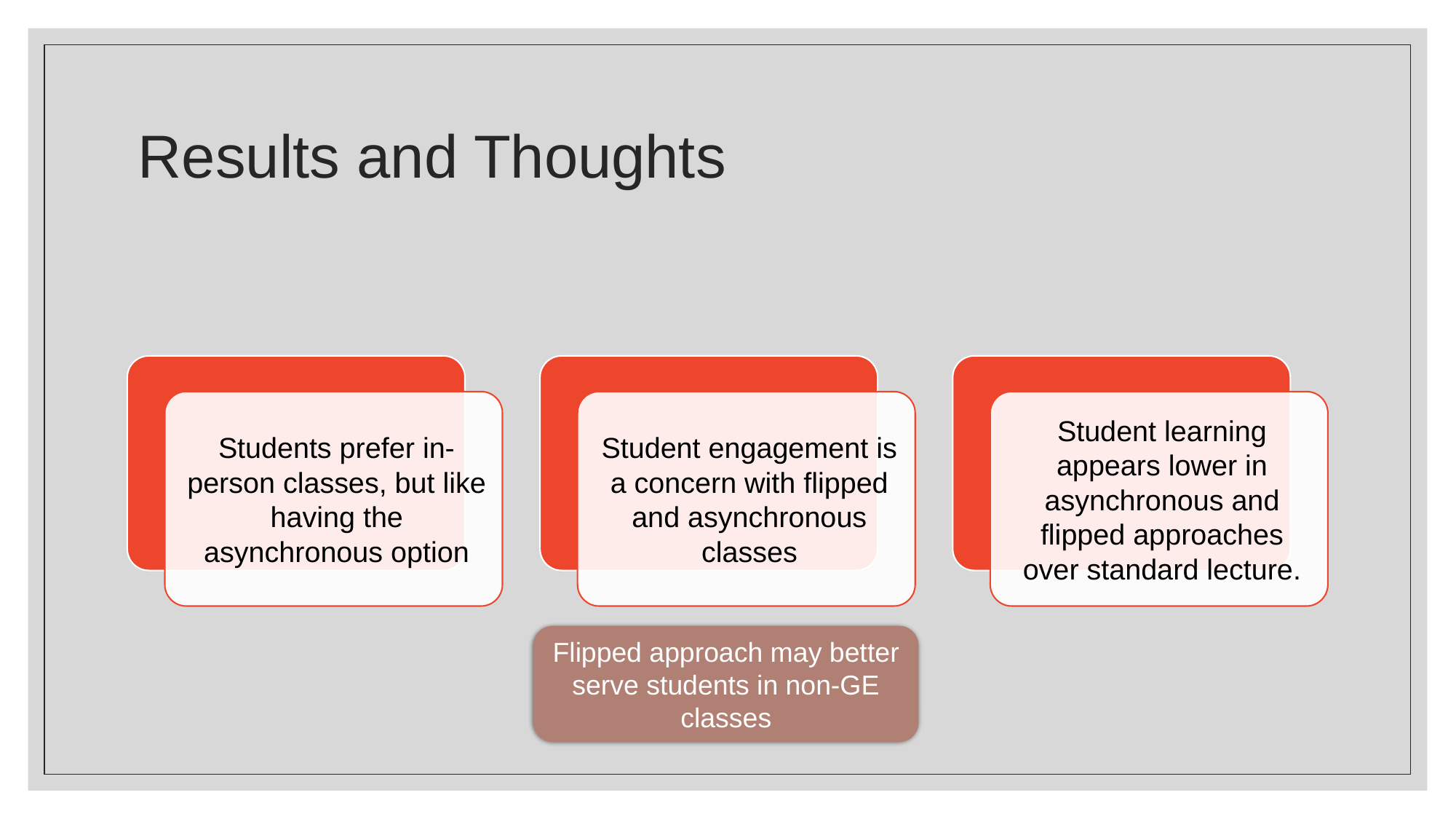

# Results and Thoughts
Students prefer in-person classes, but like having the asynchronous option
Student engagement is a concern with flipped and asynchronous classes
Student learning appears lower in asynchronous and flipped approaches over standard lecture.
Flipped approach may better serve students in non-GE classes